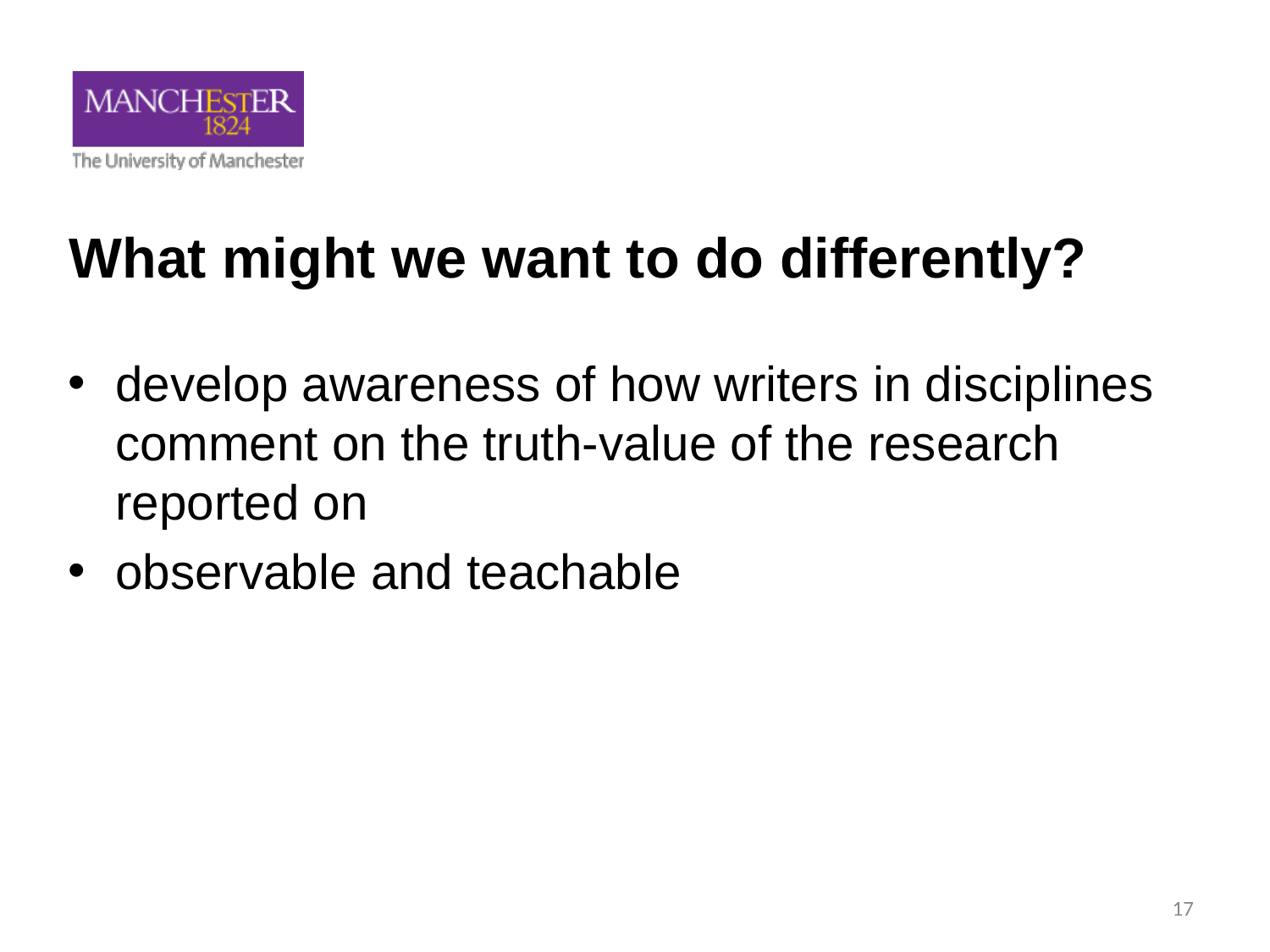

# What might we want to do differently?
develop awareness of how writers in disciplines comment on the truth-value of the research reported on
observable and teachable

17